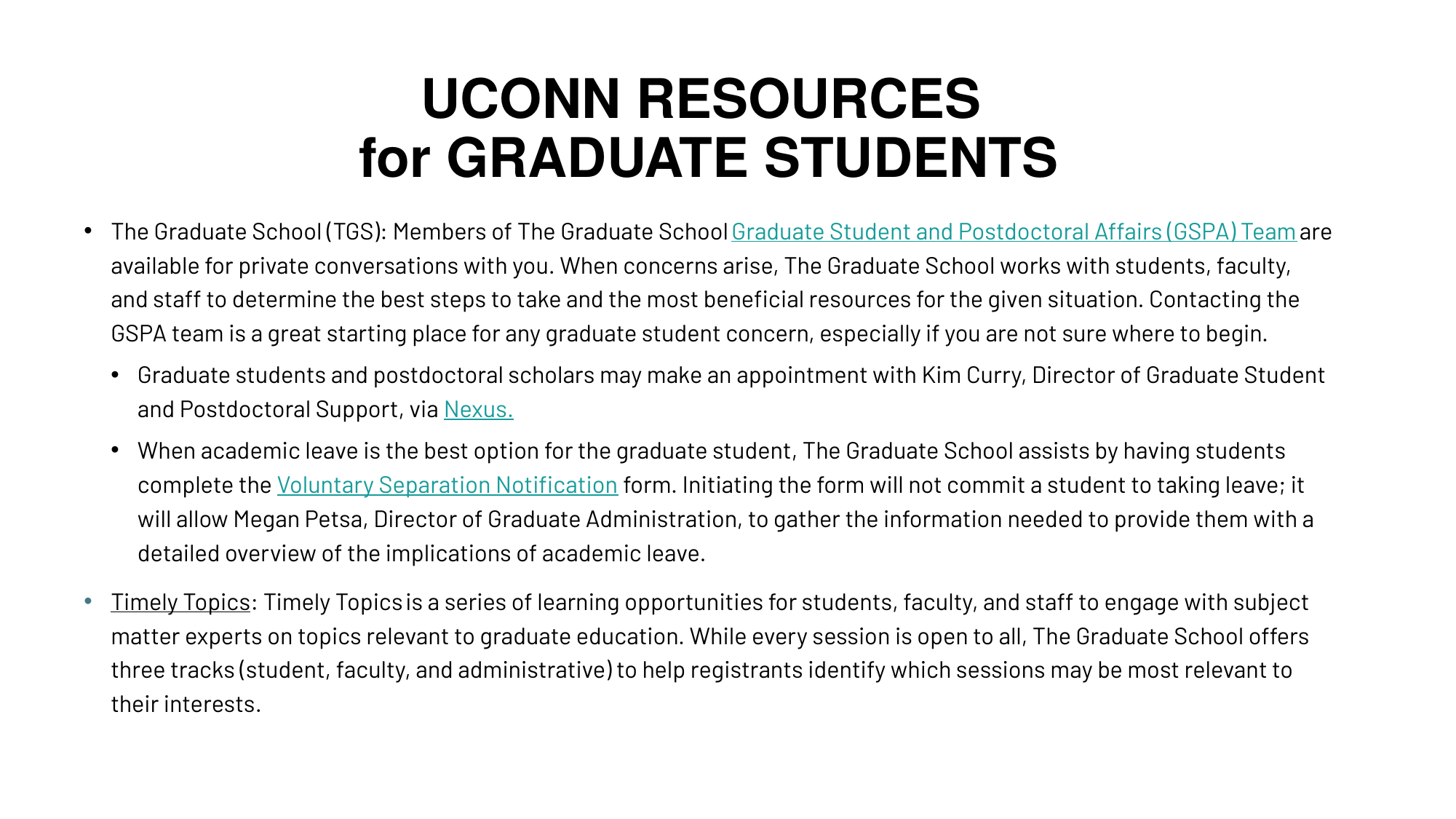

# UCONN RESOURCES for GRADUATE STUDENTS
The Graduate School (TGS): Members of The Graduate School Graduate Student and Postdoctoral Affairs (GSPA) Team are available for private conversations with you. When concerns arise, The Graduate School works with students, faculty, and staff to determine the best steps to take and the most beneficial resources for the given situation. Contacting the GSPA team is a great starting place for any graduate student concern, especially if you are not sure where to begin.
Graduate students and postdoctoral scholars may make an appointment with Kim Curry, Director of Graduate Student and Postdoctoral Support, via Nexus.
When academic leave is the best option for the graduate student, The Graduate School assists by having students complete the Voluntary Separation Notification form. Initiating the form will not commit a student to taking leave; it will allow Megan Petsa, Director of Graduate Administration, to gather the information needed to provide them with a detailed overview of the implications of academic leave.
Timely Topics: Timely Topics is a series of learning opportunities for students, faculty, and staff to engage with subject matter experts on topics relevant to graduate education. While every session is open to all, The Graduate School offers three tracks (student, faculty, and administrative) to help registrants identify which sessions may be most relevant to their interests.